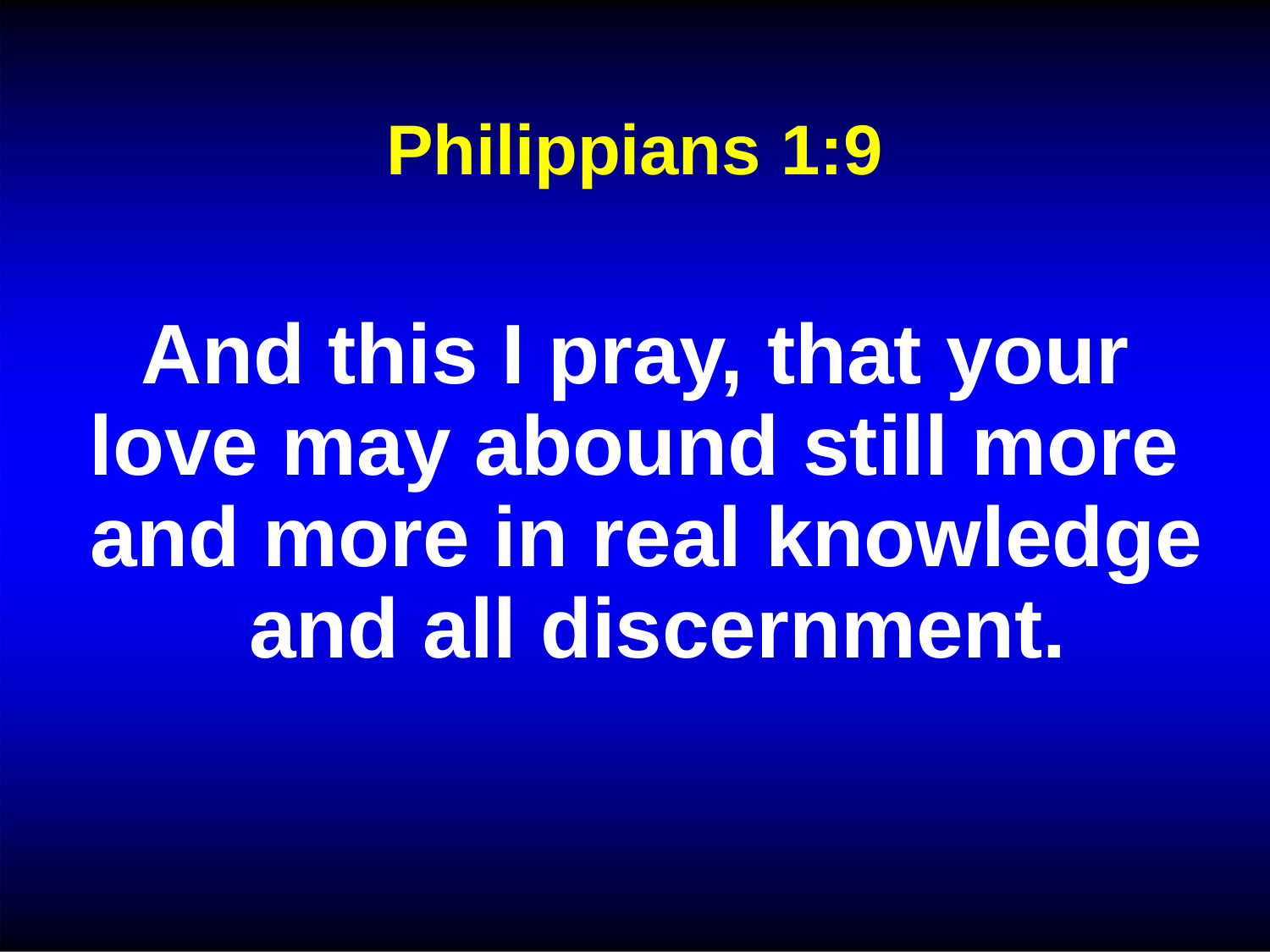

# Philippians 1:9
And this I pray, that your  love may abound still more  and more in real knowledge  and all discernment.